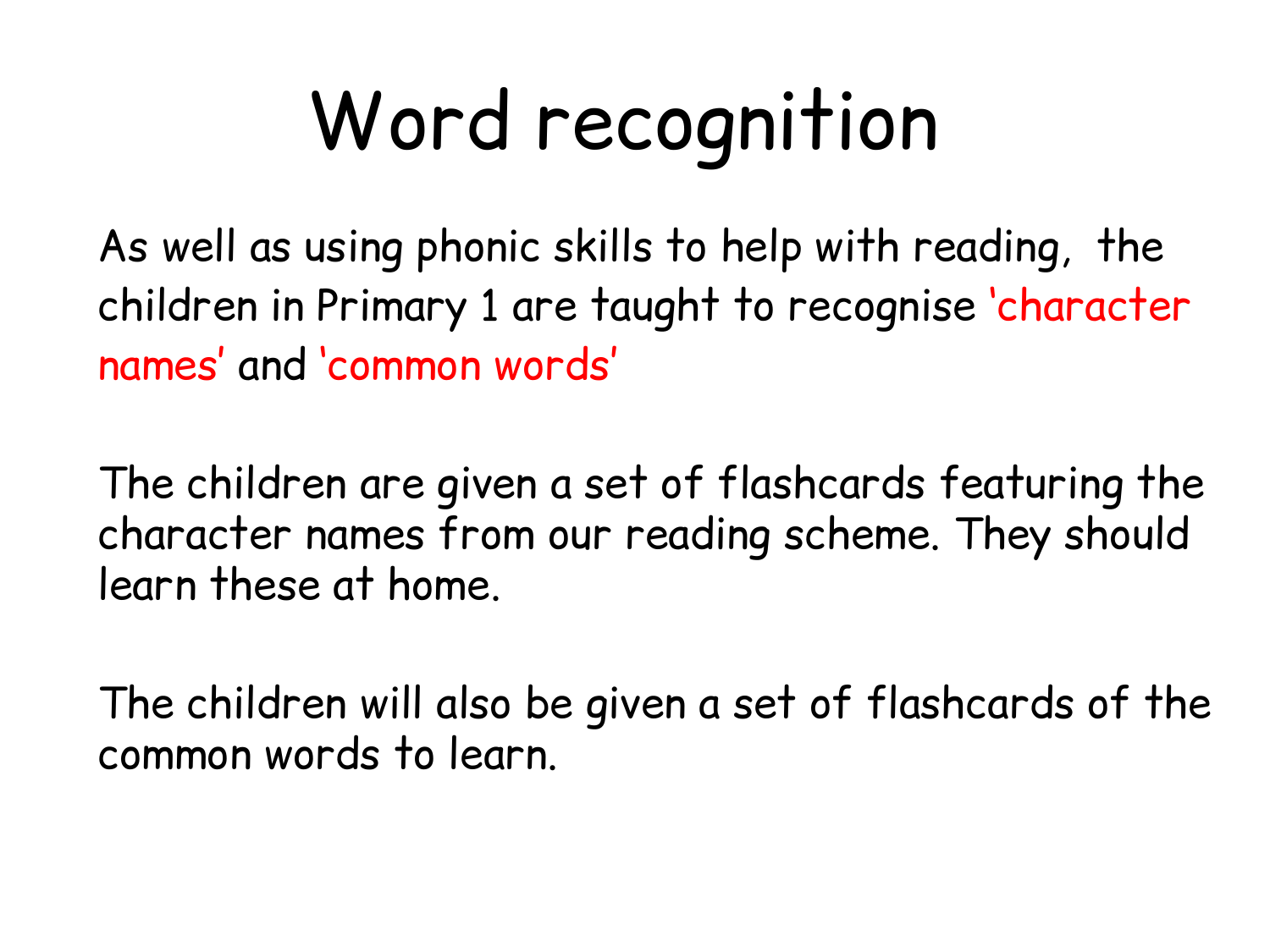

# Word recognition

As well as using phonic skills to help with reading,  the
children in Primary 1 are taught to recognise ‘character
names’ and ‘common words’

The children are given a set of flashcards featuring the character names from our reading scheme. They should learn these at home.

The children will also be given a set of flashcards of the common words to learn.